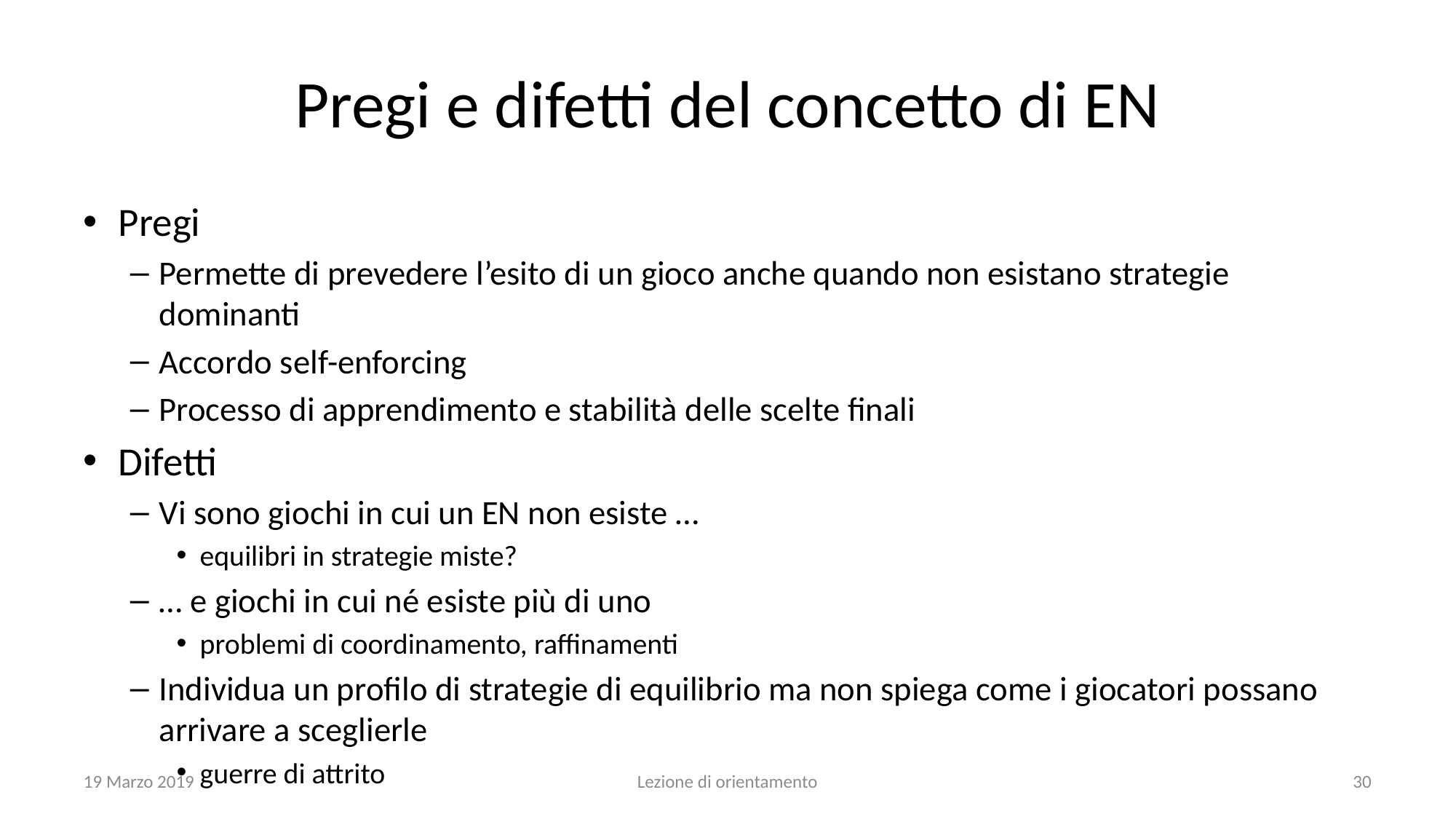

# Pregi e difetti del concetto di EN
Pregi
Permette di prevedere l’esito di un gioco anche quando non esistano strategie dominanti
Accordo self-enforcing
Processo di apprendimento e stabilità delle scelte finali
Difetti
Vi sono giochi in cui un EN non esiste …
equilibri in strategie miste?
… e giochi in cui né esiste più di uno
problemi di coordinamento, raffinamenti
Individua un profilo di strategie di equilibrio ma non spiega come i giocatori possano arrivare a sceglierle
guerre di attrito

19 Marzo 2019
Lezione di orientamento
30